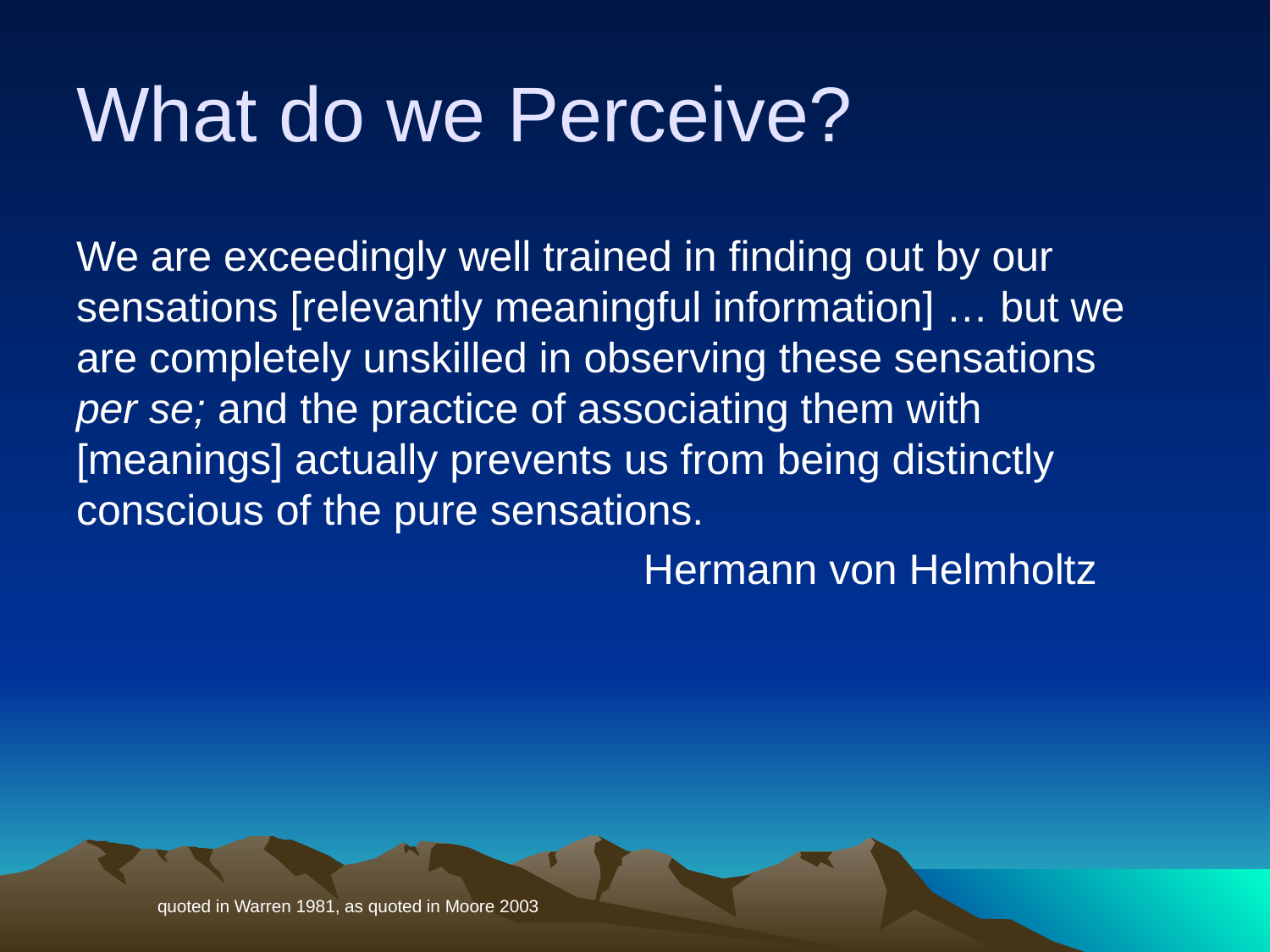

# What do we Perceive?
We are exceedingly well trained in finding out by our sensations [relevantly meaningful information] … but we are completely unskilled in observing these sensations per se; and the practice of associating them with [meanings] actually prevents us from being distinctly conscious of the pure sensations.
				     Hermann von Helmholtz
quoted in Warren 1981, as quoted in Moore 2003